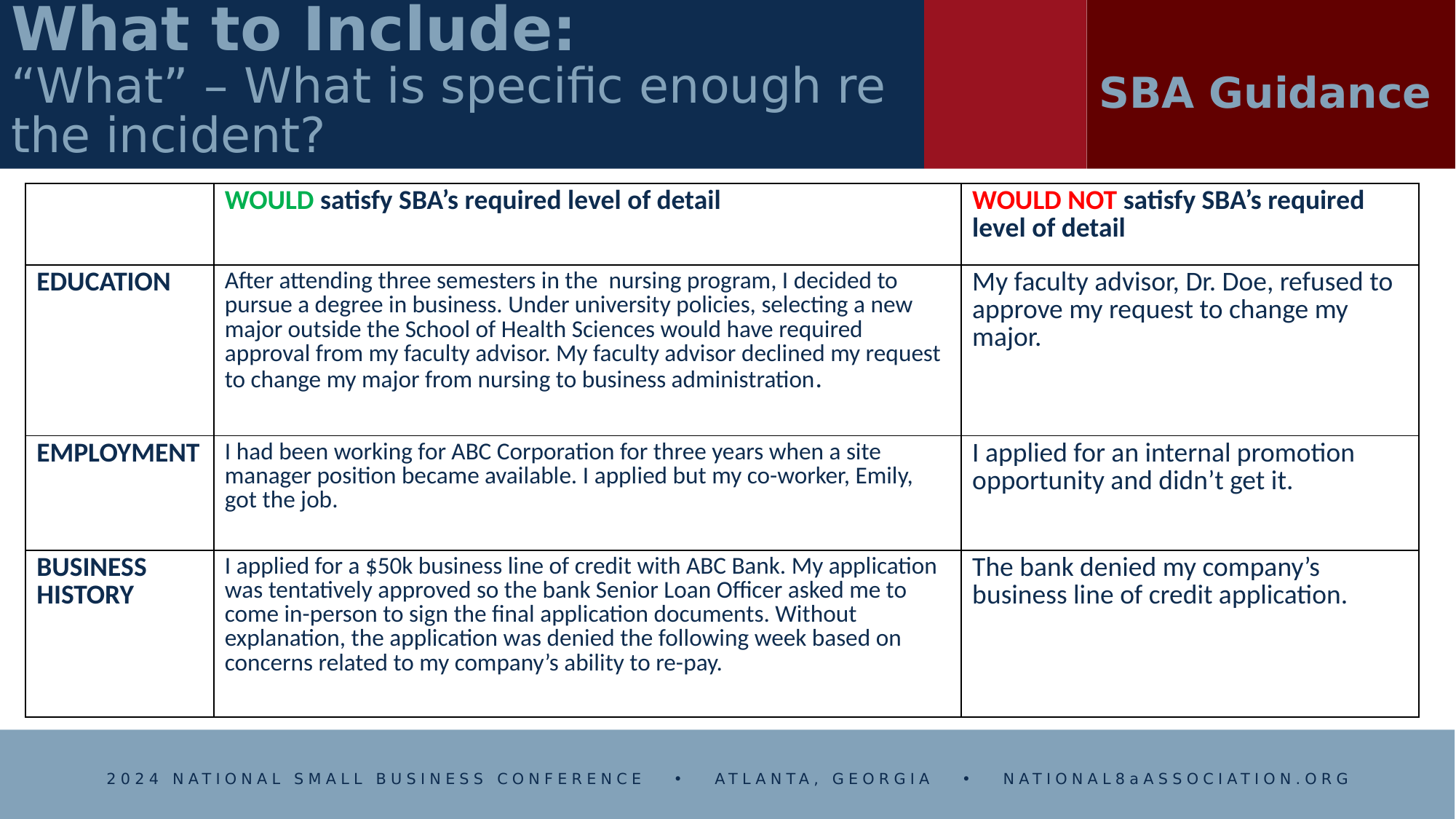

SBA Guidance

# What to Include: “What” – What is specific enough re the incident?
|  | WOULD satisfy SBA’s required level of detail | WOULD NOT satisfy SBA’s required level of detail |
| --- | --- | --- |
| EDUCATION | After attending three semesters in the nursing program, I decided to pursue a degree in business. Under university policies, selecting a new major outside the School of Health Sciences would have required approval from my faculty advisor. My faculty advisor declined my request to change my major from nursing to business administration. | My faculty advisor, Dr. Doe, refused to approve my request to change my major. |
| EMPLOYMENT | I had been working for ABC Corporation for three years when a site manager position became available. I applied but my co-worker, Emily, got the job. | I applied for an internal promotion opportunity and didn’t get it. |
| BUSINESS HISTORY | I applied for a $50k business line of credit with ABC Bank. My application was tentatively approved so the bank Senior Loan Officer asked me to come in-person to sign the final application documents. Without explanation, the application was denied the following week based on concerns related to my company’s ability to re-pay. | The bank denied my company’s business line of credit application. |